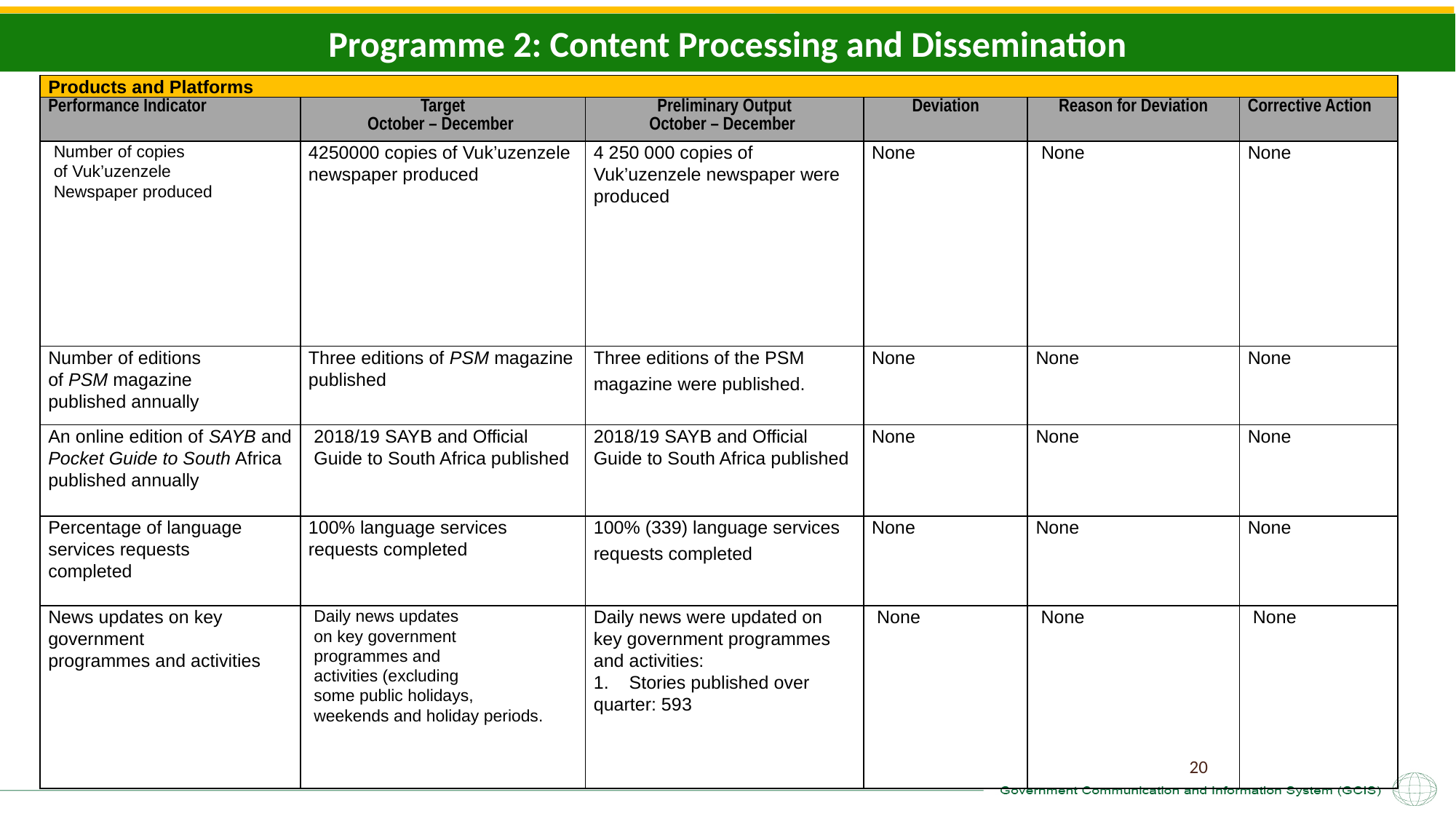

Programme 2: Content Processing and Dissemination
| Products and Platforms |  |  |  |  |  |
| --- | --- | --- | --- | --- | --- |
| Performance Indicator | Target October – December | Preliminary Output October – December | Deviation | Reason for Deviation | Corrective Action |
| Number of copies of Vuk’uzenzele Newspaper produced | 4250000 copies of Vuk’uzenzele newspaper produced | 4 250 000 copies of Vuk’uzenzele newspaper were produced | None | None | None |
| Number of editions of PSM magazine published annually | Three editions of PSM magazine published | Three editions of the PSM magazine were published. | None | None | None |
| An online edition of SAYB and Pocket Guide to South Africa published annually | 2018/19 SAYB and Official Guide to South Africa published | 2018/19 SAYB and Official Guide to South Africa published | None | None | None |
| Percentage of language services requests completed | 100% language services requests completed | 100% (339) language services requests completed | None | None | None |
| News updates on key government programmes and activities | Daily news updates on key government programmes and activities (excluding some public holidays, weekends and holiday periods. | Daily news were updated on key government programmes and activities: 1. Stories published over quarter: 593 | None | None | None |

20